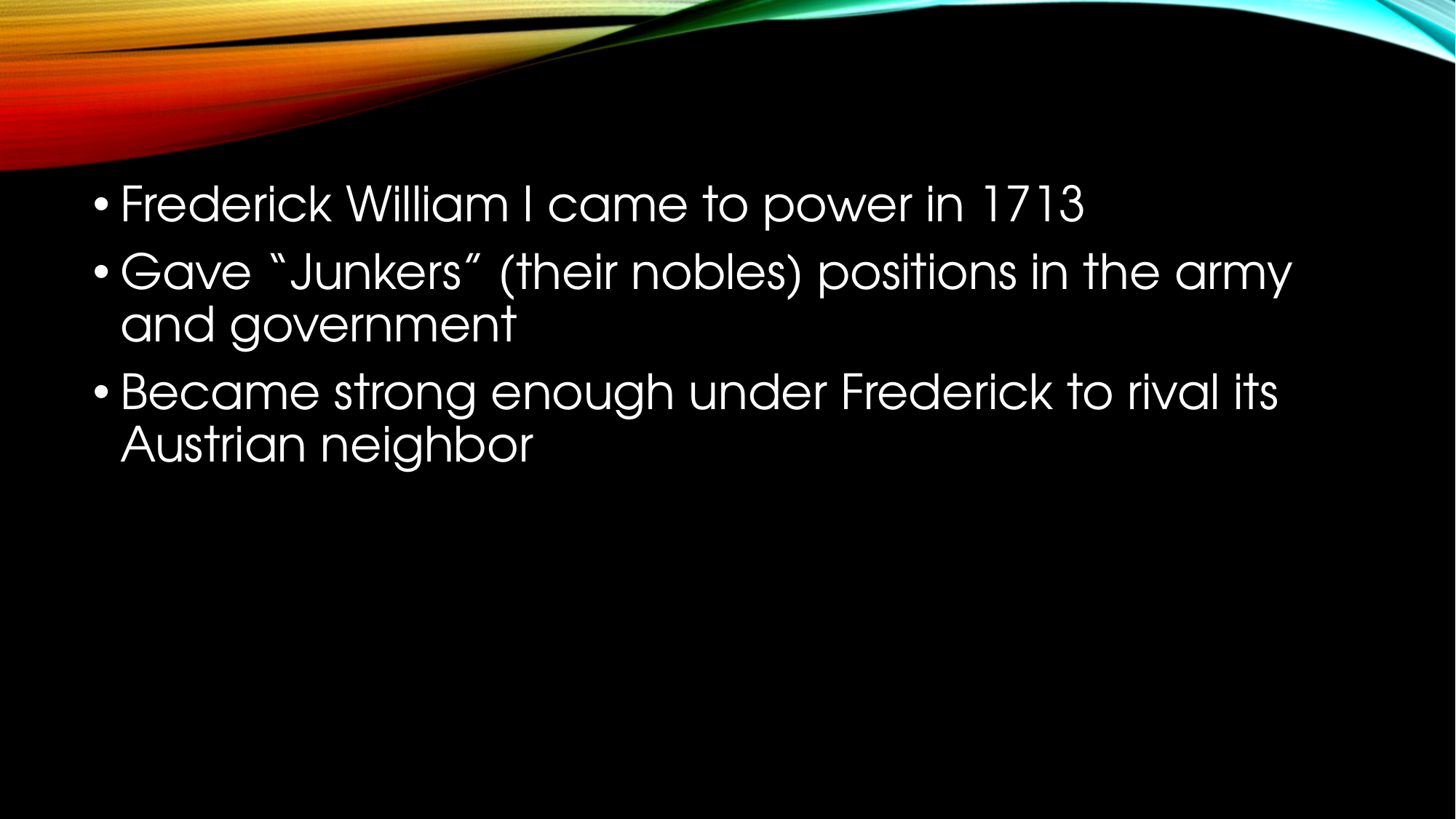

Frederick William I came to power in 1713
Gave “Junkers” (their nobles) positions in the army and government
Became strong enough under Frederick to rival its Austrian neighbor